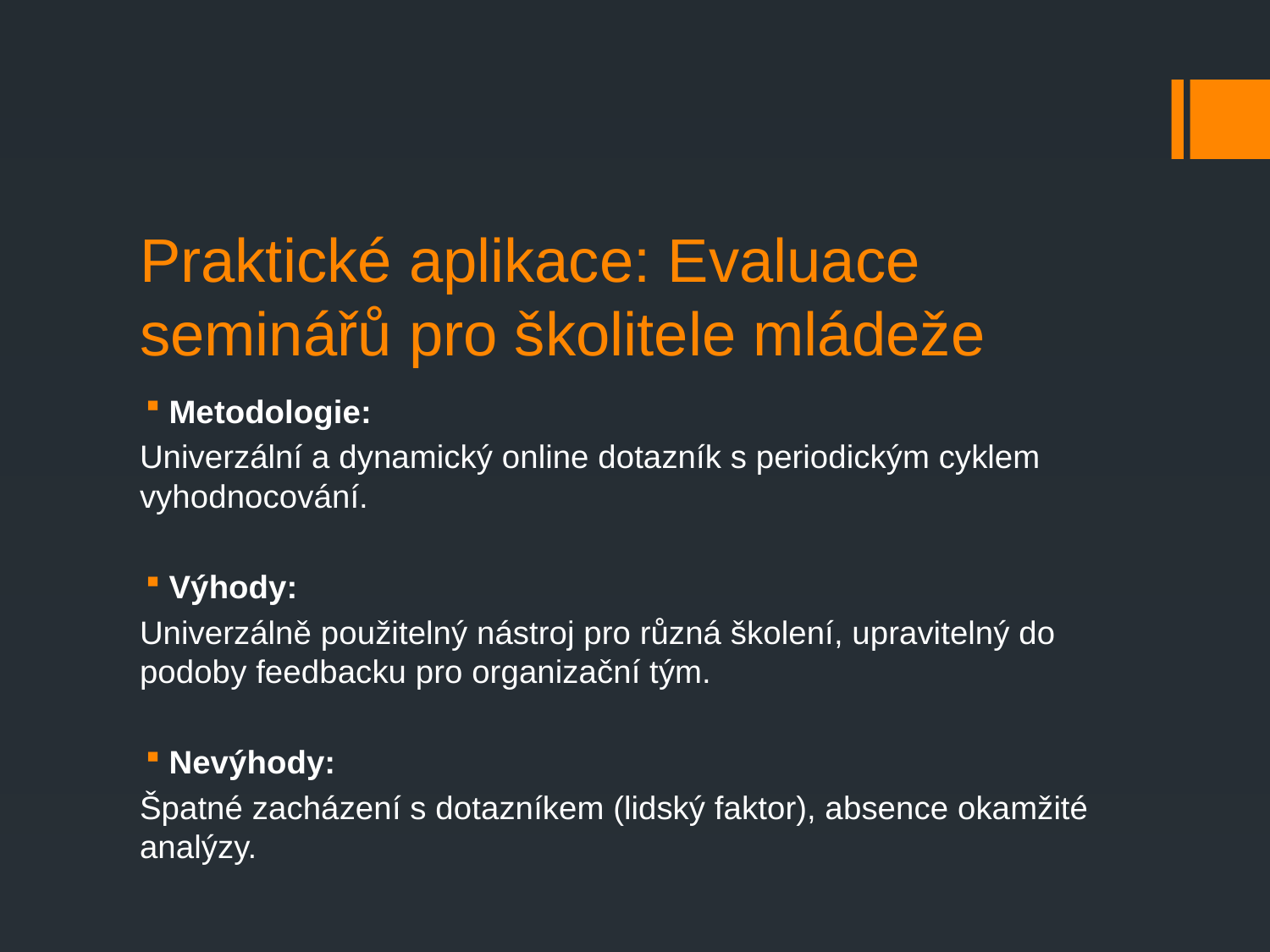

# Praktické aplikace: Evaluace seminářů pro školitele mládeže
Metodologie:
Univerzální a dynamický online dotazník s periodickým cyklem vyhodnocování.

Výhody:
Univerzálně použitelný nástroj pro různá školení, upravitelný do podoby feedbacku pro organizační tým.

Nevýhody:
Špatné zacházení s dotazníkem (lidský faktor), absence okamžité analýzy.